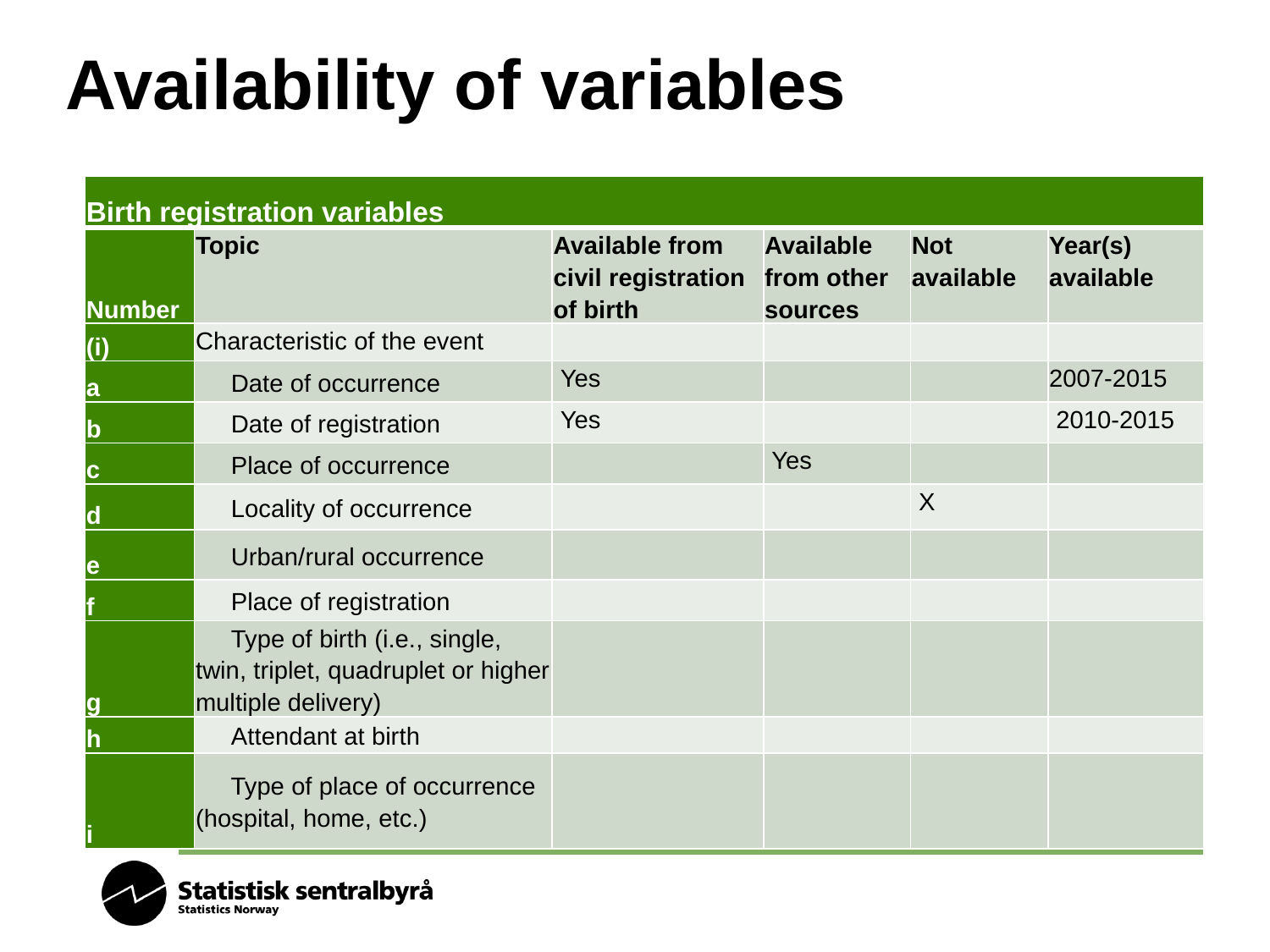

# Availability of variables
| Birth registration variables |  |  |  |  |  |
| --- | --- | --- | --- | --- | --- |
| Number | Topic | Available from civil registration of birth | Available from other sources | Not available | Year(s) available |
| (i) | Characteristic of the event |  |  |  |  |
| a | Date of occurrence | Yes |  |  | 2007-2015 |
| b | Date of registration | Yes |  |  | 2010-2015 |
| c | Place of occurrence |  | Yes |  |  |
| d | Locality of occurrence |  |  | X |  |
| e | Urban/rural occurrence |  |  |  |  |
| f | Place of registration |  |  |  |  |
| g | Type of birth (i.e., single, twin, triplet, quadruplet or higher multiple delivery) |  |  |  |  |
| h | Attendant at birth |  |  |  |  |
| i | Type of place of occurrence (hospital, home, etc.) |  |  |  |  |